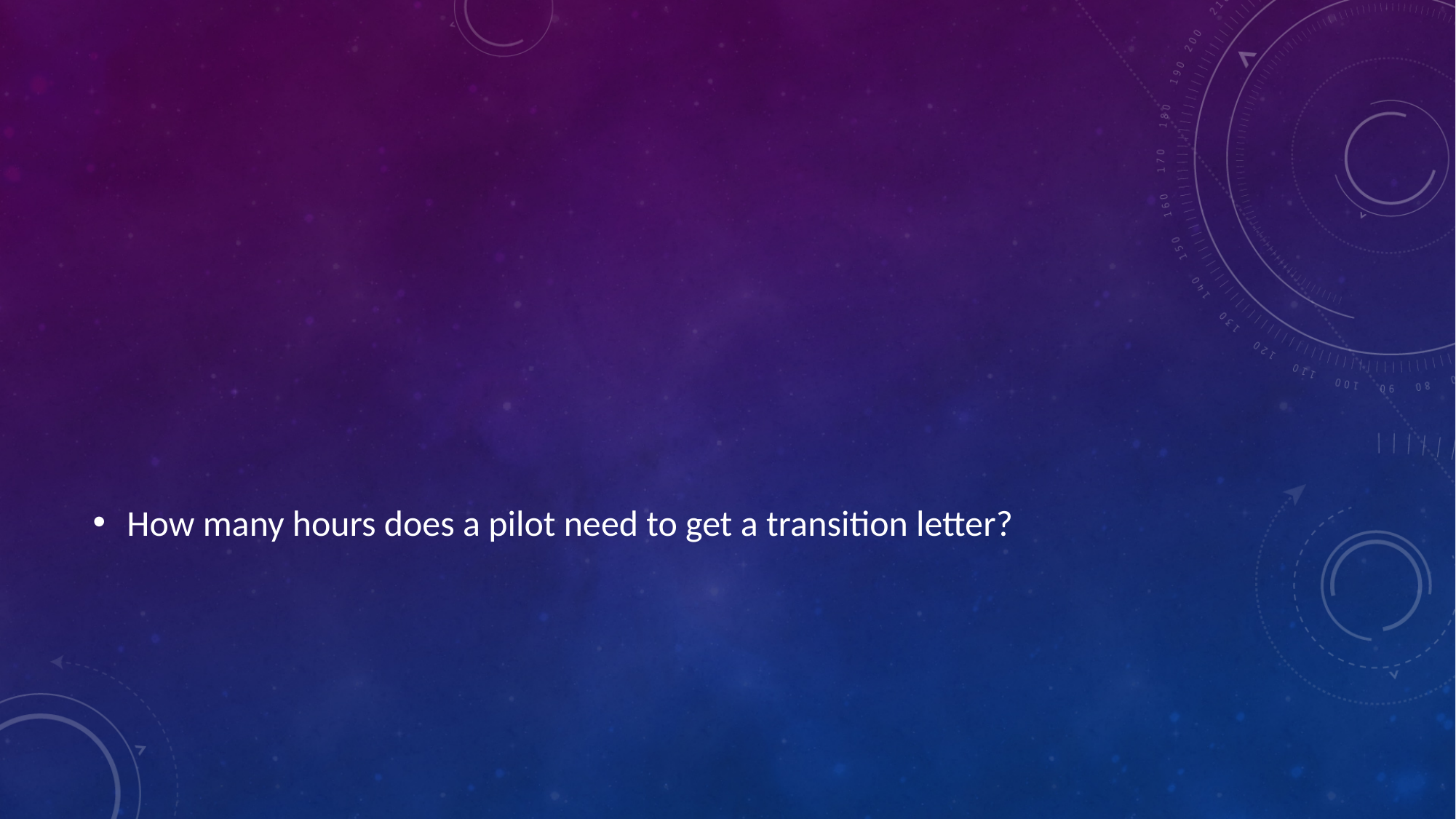

#

How many hours does a pilot need to get a transition letter?